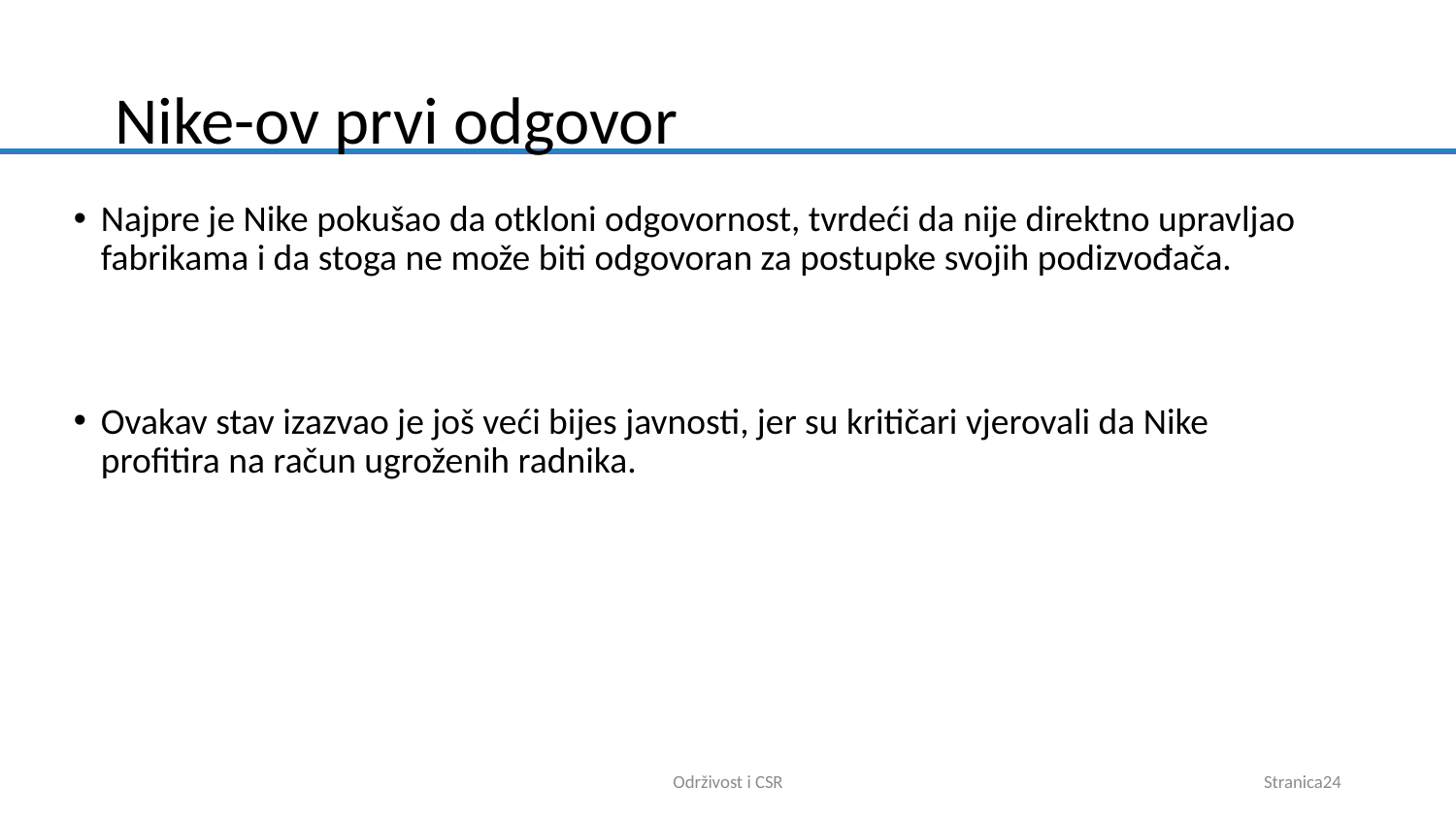

# Nike-ov prvi odgovor
Najpre je Nike pokušao da otkloni odgovornost, tvrdeći da nije direktno upravljao fabrikama i da stoga ne može biti odgovoran za postupke svojih podizvođača.

Ovakav stav izazvao je još veći bijes javnosti, jer su kritičari vjerovali da Nike profitira na račun ugroženih radnika.
Održivost i CSR
Stranica24